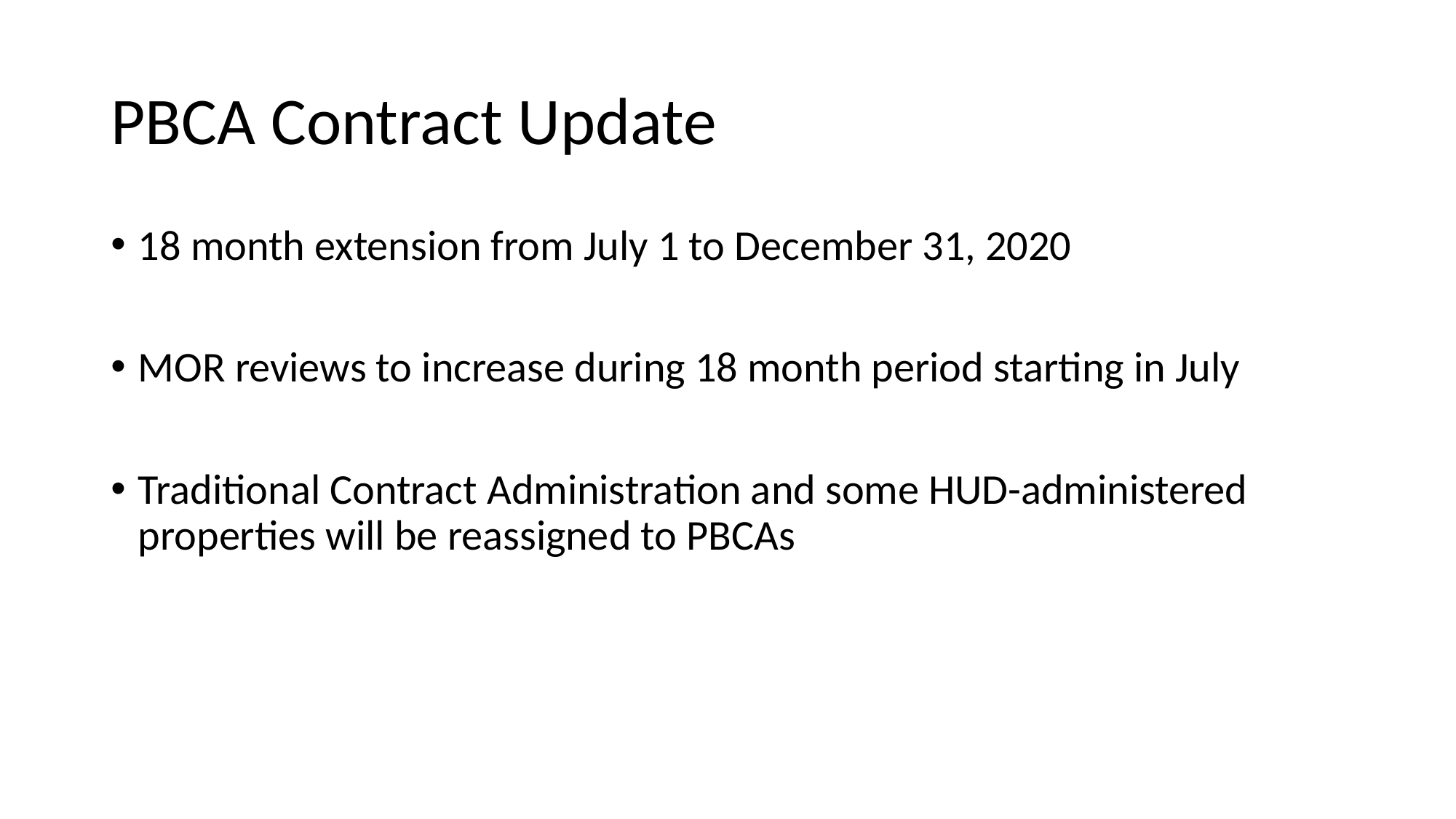

# PBCA Contract Update
18 month extension from July 1 to December 31, 2020

MOR reviews to increase during 18 month period starting in July

Traditional Contract Administration and some HUD-administered properties will be reassigned to PBCAs